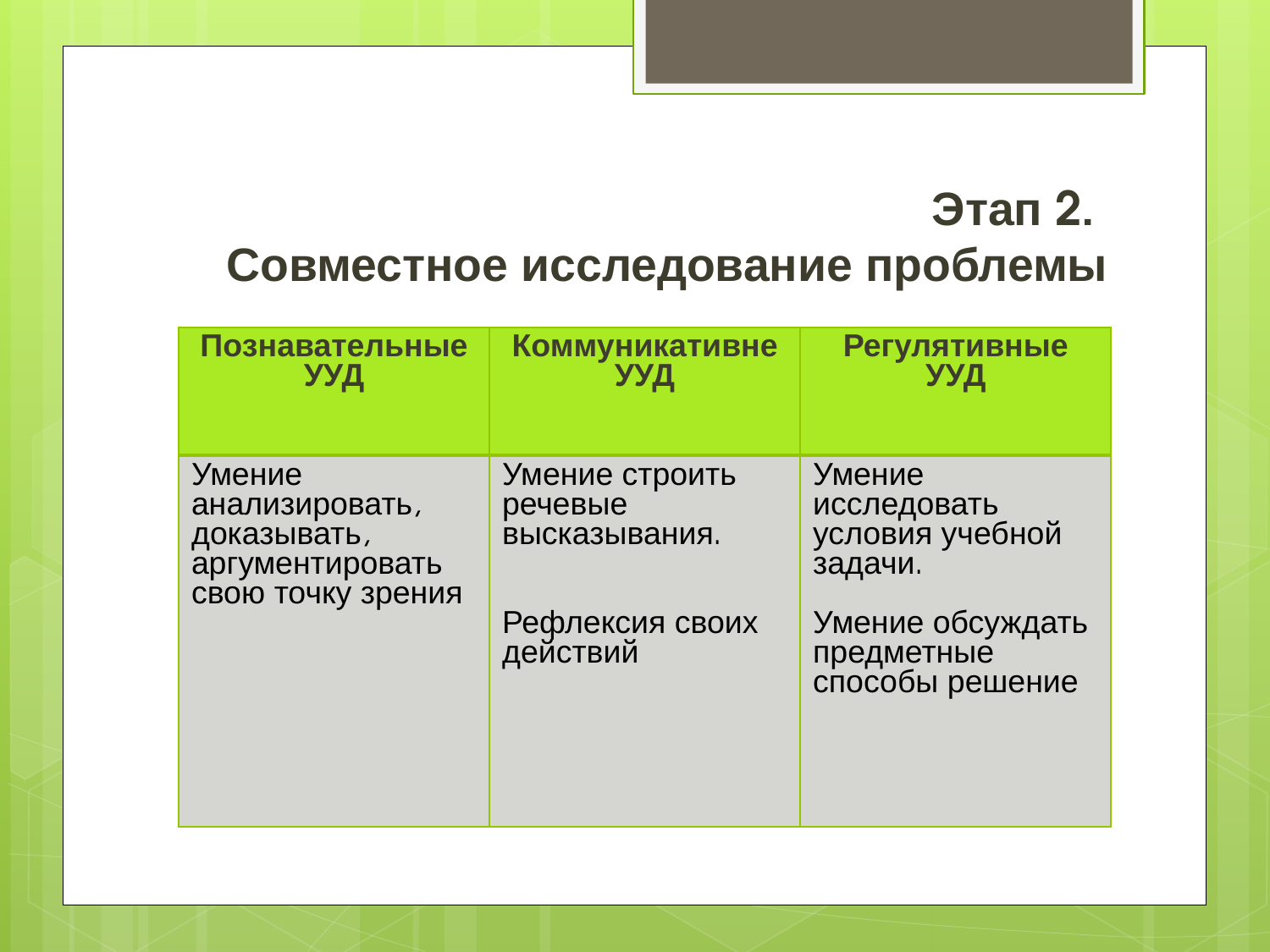

# Этап 2. Совместное исследование проблемы
| Познавательные УУД | Коммуникативне УУД | Регулятивные УУД |
| --- | --- | --- |
| Умение анализировать, доказывать, аргументировать свою точку зрения | Умение строить речевые высказывания. Рефлексия своих действий | Умение исследовать условия учебной задачи. Умение обсуждать предметные способы решение |